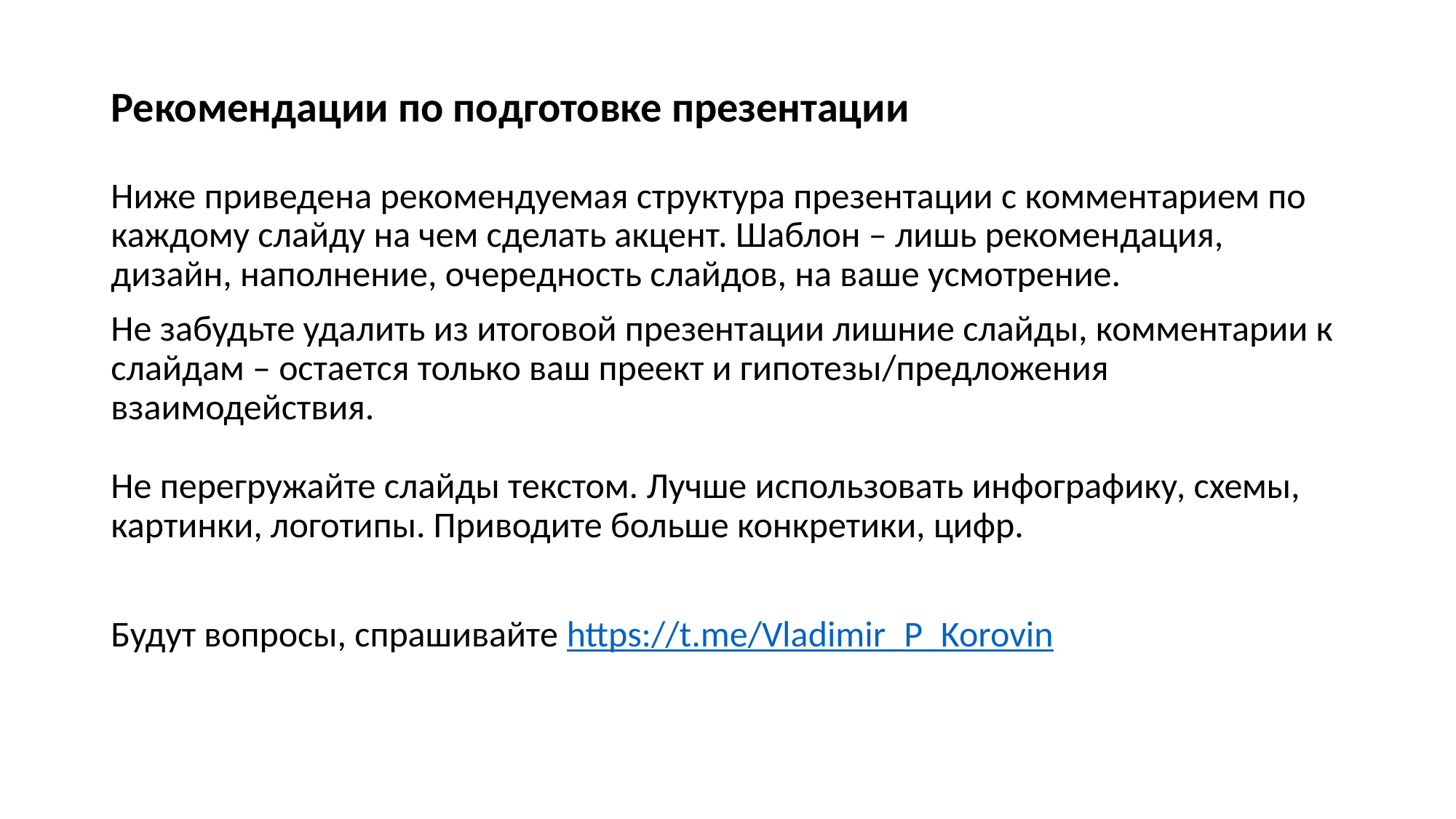

Рекомендации по подготовке презентации
Ниже приведена рекомендуемая структура презентации с комментарием по каждому слайду на чем сделать акцент. Шаблон – лишь рекомендация, дизайн, наполнение, очередность слайдов, на ваше усмотрение.
Не забудьте удалить из итоговой презентации лишние слайды, комментарии к слайдам – остается только ваш преект и гипотезы/предложения взаимодействия.
Не перегружайте слайды текстом. Лучше использовать инфографику, схемы, картинки, логотипы. Приводите больше конкретики, цифр.

Будут вопросы, спрашивайте https://t.me/Vladimir_P_Korovin